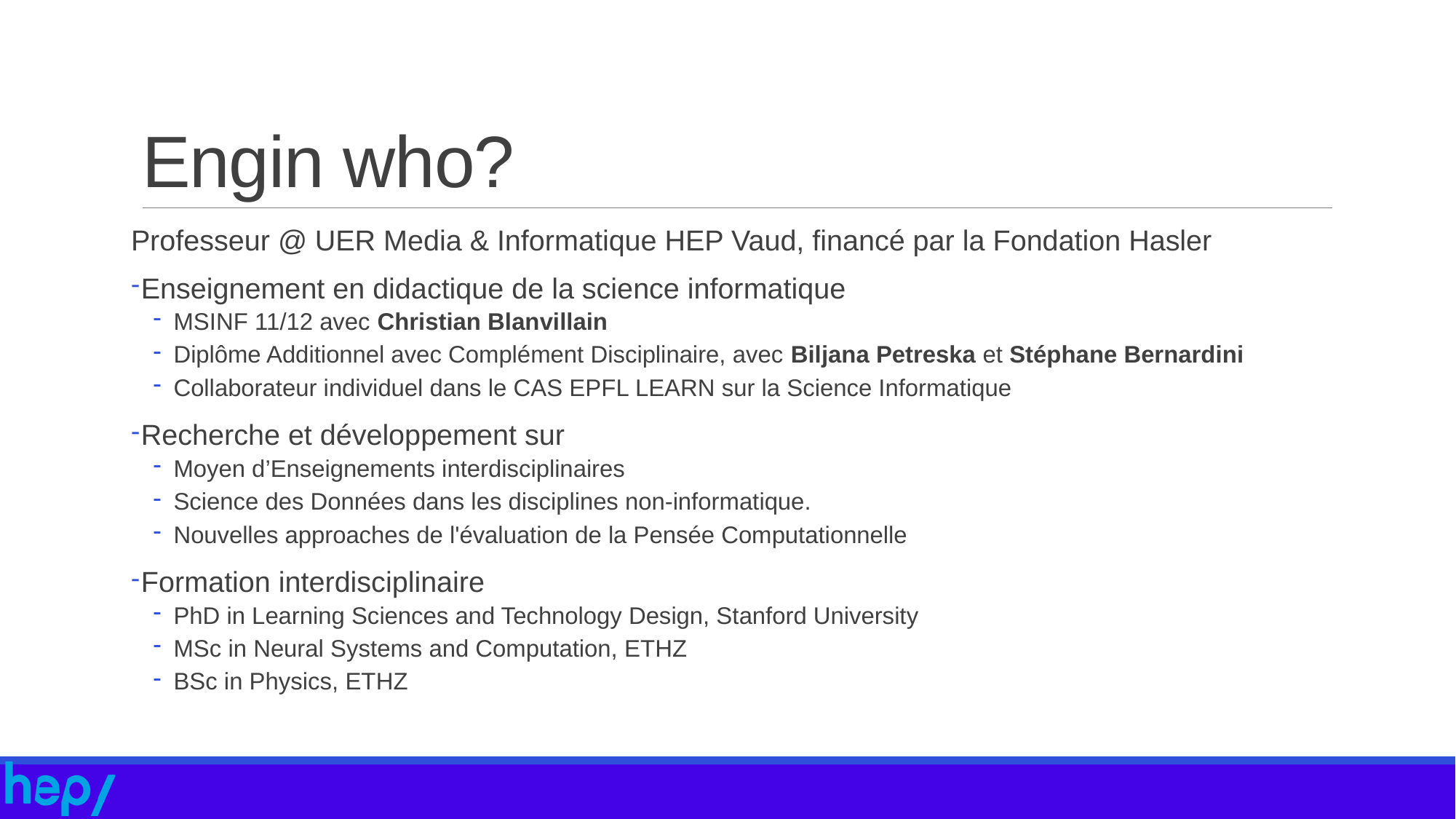

# Engin who?
Professeur @ UER Media & Informatique HEP Vaud, financé par la Fondation Hasler
Enseignement en didactique de la science informatique
MSINF 11/12 avec Christian Blanvillain
Diplôme Additionnel avec Complément Disciplinaire, avec Biljana Petreska et Stéphane Bernardini
Collaborateur individuel dans le CAS EPFL LEARN sur la Science Informatique
Recherche et développement sur
Moyen d’Enseignements interdisciplinaires
Science des Données dans les disciplines non-informatique.
Nouvelles approaches de l'évaluation de la Pensée Computationnelle
Formation interdisciplinaire
PhD in Learning Sciences and Technology Design, Stanford University
MSc in Neural Systems and Computation, ETHZ
BSc in Physics, ETHZ